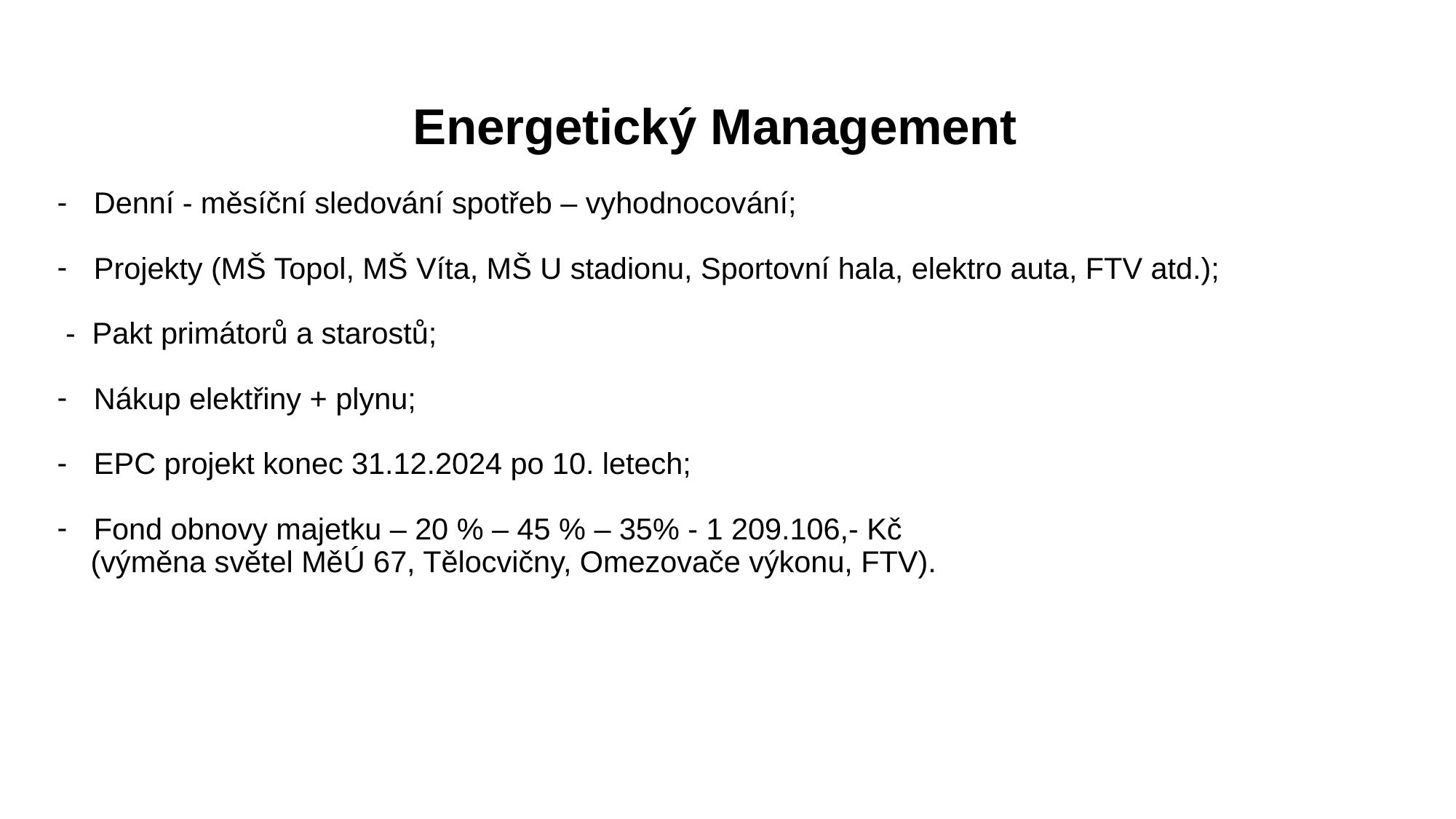

Energetický Management

Denní - měsíční sledování spotřeb – vyhodnocování;

Projekty (MŠ Topol, MŠ Víta, MŠ U stadionu, Sportovní hala, elektro auta, FTV atd.);

 -  Pakt primátorů a starostů;

Nákup elektřiny + plynu;

EPC projekt konec 31.12.2024 po 10. letech;

Fond obnovy majetku – 20 % – 45 % – 35% - 1 209.106,- Kč
    (výměna světel MěÚ 67, Tělocvičny, Omezovače výkonu, FTV).

#